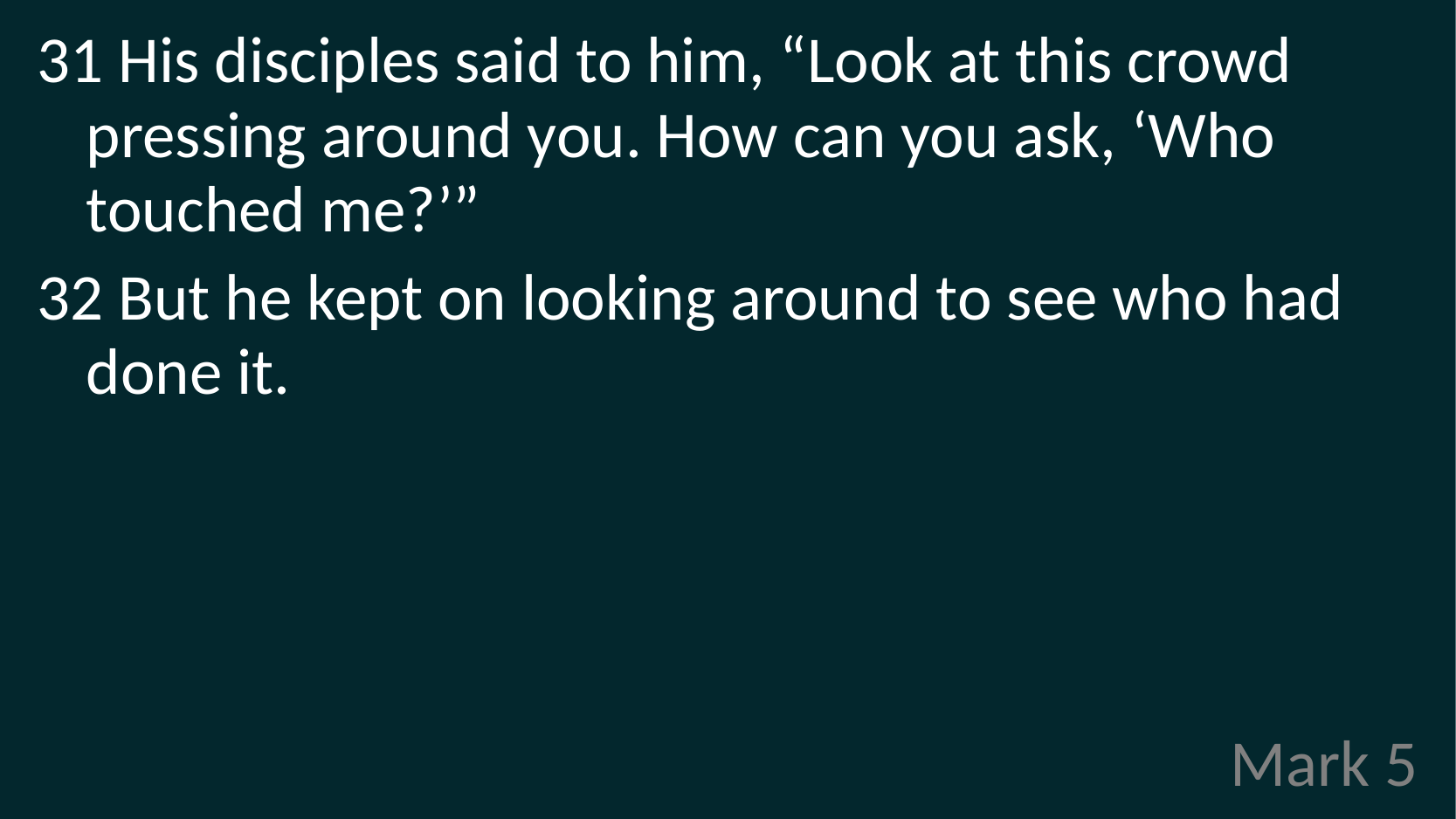

31 His disciples said to him, “Look at this crowd pressing around you. How can you ask, ‘Who touched me?’”
32 But he kept on looking around to see who had done it.
# Mark 5